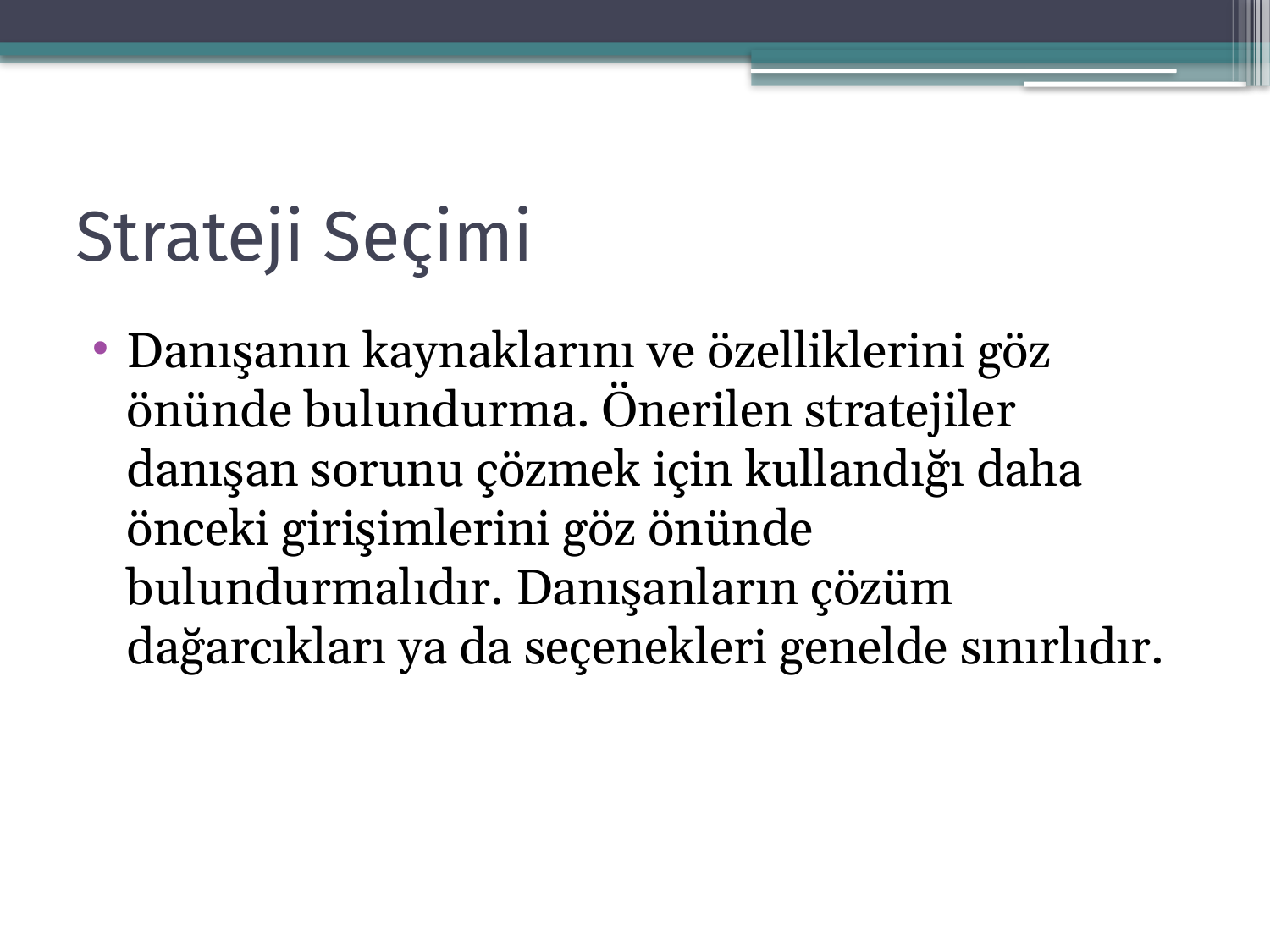

# Strateji Seçimi
Danışanın kaynaklarını ve özelliklerini göz önünde bulundurma. Önerilen stratejiler danışan sorunu çözmek için kullandığı daha önceki girişimlerini göz önünde bulundurmalıdır. Danışanların çözüm dağarcıkları ya da seçenekleri genelde sınırlıdır.